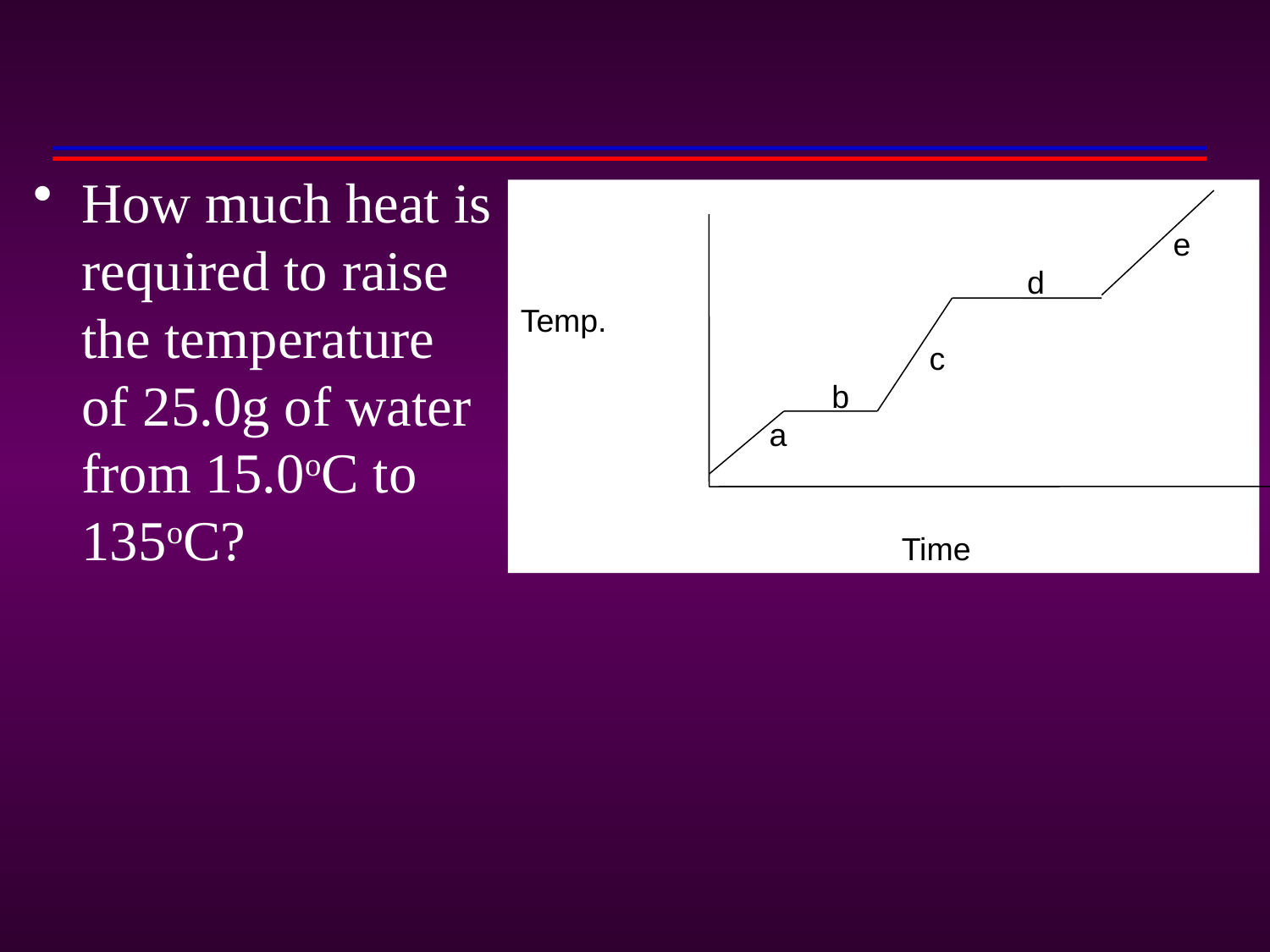

#
How much heat is required to raise the temperature of 25.0g of water from 15.0oC to 135oC?
                                                                                        					  e
                                                         d
Temp.
                                              c
                                   b
                            a

			Time